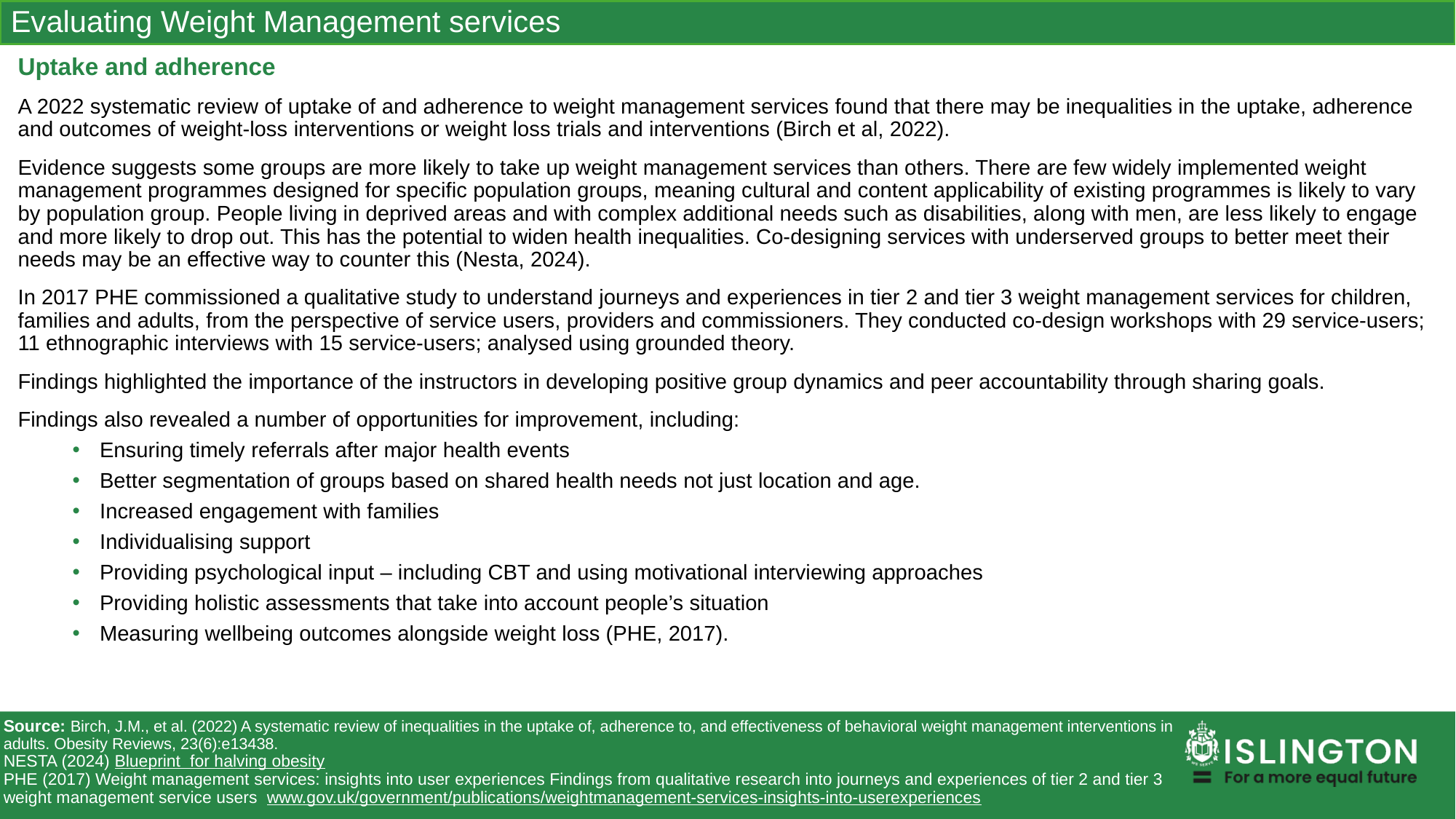

Evaluating Weight Management services
Uptake and adherence
A 2022 systematic review of uptake of and adherence to weight management services found that there may be inequalities in the uptake, adherence and outcomes of weight-loss interventions or weight loss trials and interventions (Birch et al, 2022).
Evidence suggests some groups are more likely to take up weight management services than others. There are few widely implemented weight management programmes designed for specific population groups, meaning cultural and content applicability of existing programmes is likely to vary by population group. People living in deprived areas and with complex additional needs such as disabilities, along with men, are less likely to engage and more likely to drop out. This has the potential to widen health inequalities. Co-designing services with underserved groups to better meet their needs may be an effective way to counter this (Nesta, 2024).
In 2017 PHE commissioned a qualitative study to understand journeys and experiences in tier 2 and tier 3 weight management services for children, families and adults, from the perspective of service users, providers and commissioners. They conducted co-design workshops with 29 service-users; 11 ethnographic interviews with 15 service-users; analysed using grounded theory.
Findings highlighted the importance of the instructors in developing positive group dynamics and peer accountability through sharing goals.
Findings also revealed a number of opportunities for improvement, including:
Ensuring timely referrals after major health events
Better segmentation of groups based on shared health needs not just location and age.
Increased engagement with families
Individualising support
Providing psychological input – including CBT and using motivational interviewing approaches
Providing holistic assessments that take into account people’s situation
Measuring wellbeing outcomes alongside weight loss (PHE, 2017).

Source: Birch, J.M., et al. (2022) A systematic review of inequalities in the uptake of, adherence to, and effectiveness of behavioral weight management interventions in adults. Obesity Reviews, 23(6):e13438.
NESTA (2024) Blueprint  for halving obesity
PHE (2017) Weight management services: insights into user experiences Findings from qualitative research into journeys and experiences of tier 2 and tier 3 weight management service users  www.gov.uk/government/publications/weightmanagement-services-insights-into-userexperiences